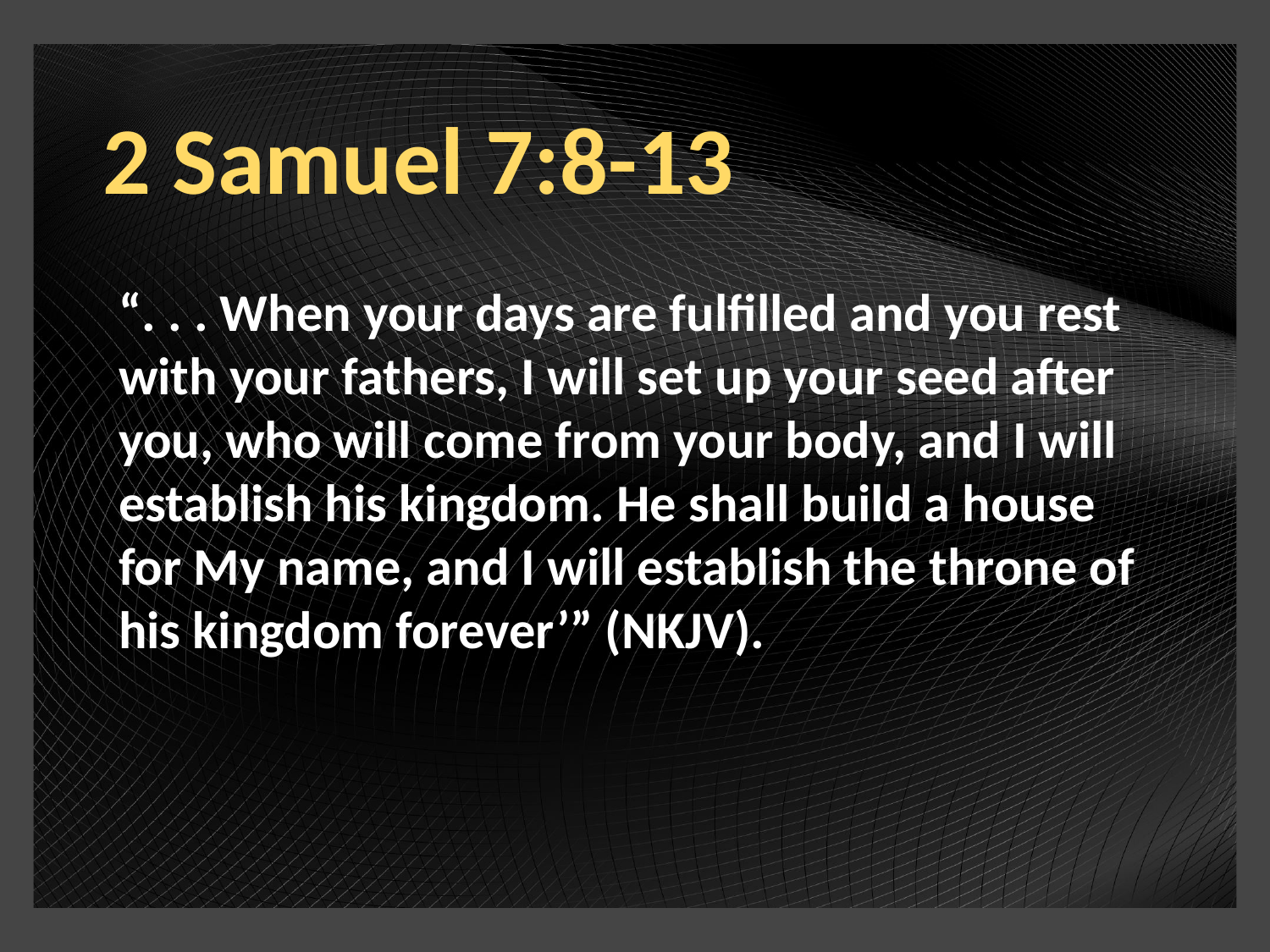

2 Samuel 7:8-13
“. . . When your days are fulfilled and you rest with your fathers, I will set up your seed after you, who will come from your body, and I will establish his kingdom. He shall build a house for My name, and I will establish the throne of his kingdom forever’” (NKJV).